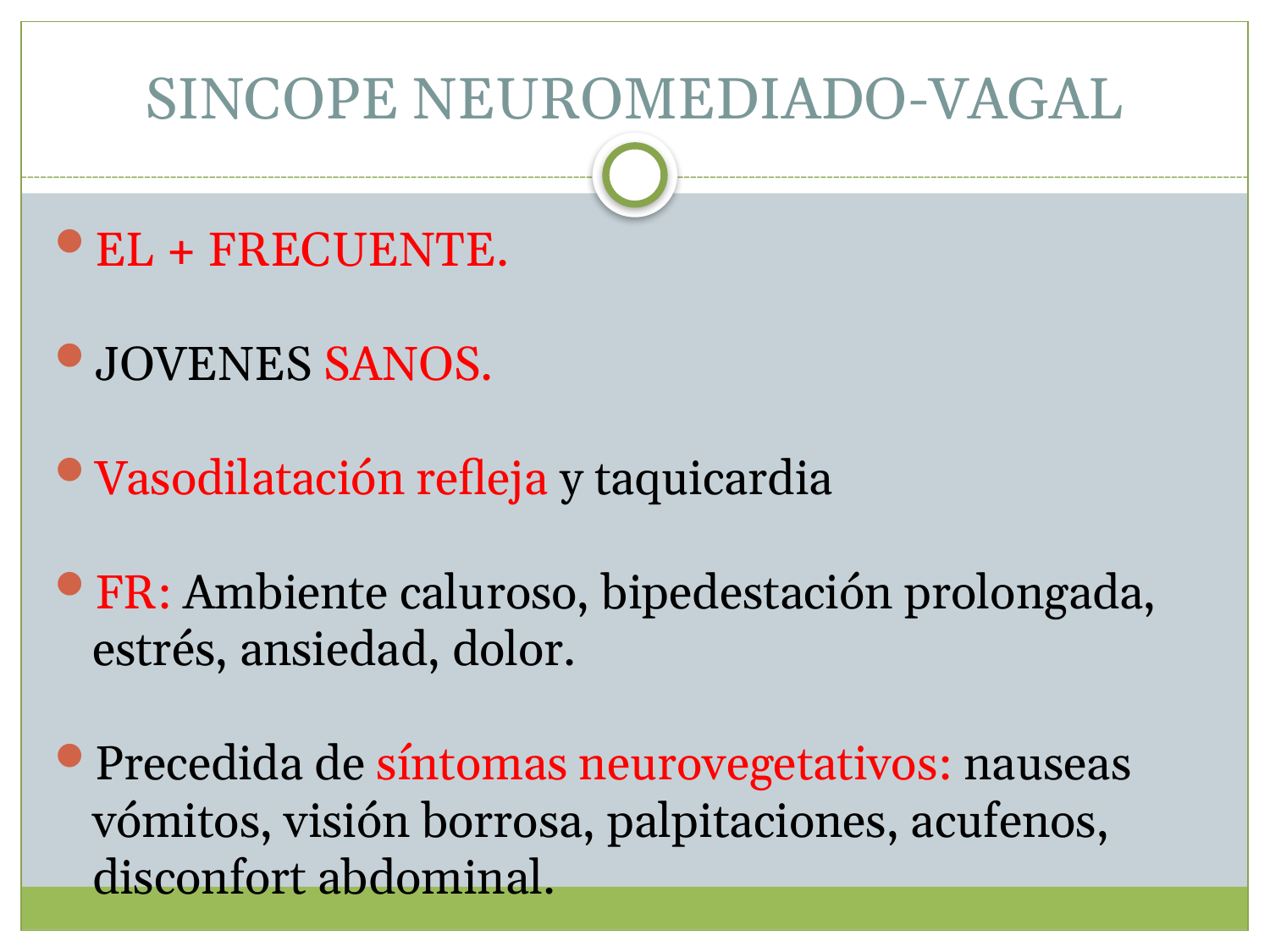

SINCOPE NEUROMEDIADO-VAGAL
EL + FRECUENTE.

JOVENES SANOS.

Vasodilatación refleja y taquicardia

FR: Ambiente caluroso, bipedestación prolongada, estrés, ansiedad, dolor.

Precedida de síntomas neurovegetativos: nauseas vómitos, visión borrosa, palpitaciones, acufenos, disconfort abdominal.